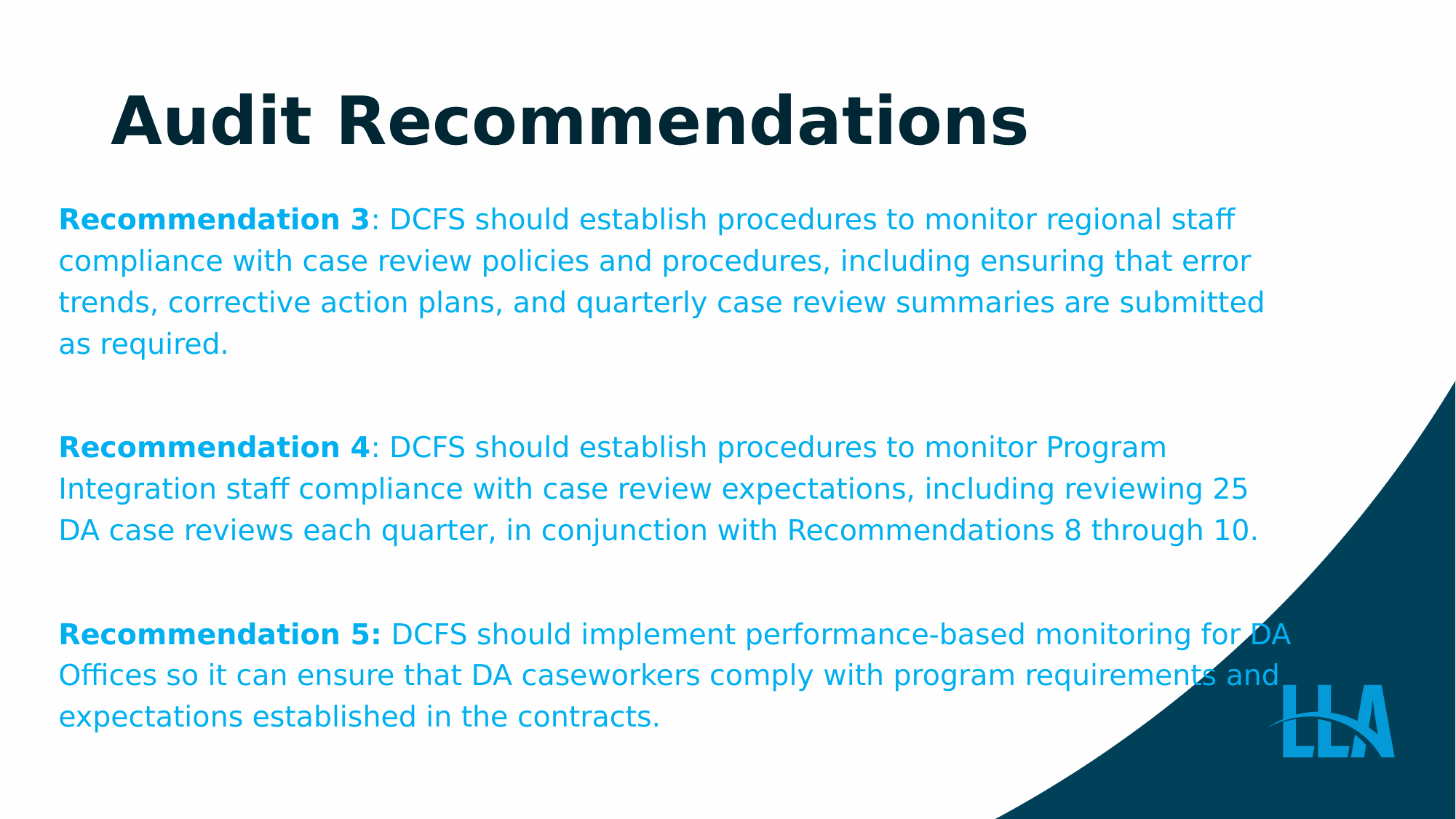

# Audit Recommendations
Recommendation 3: DCFS should establish procedures to monitor regional staff compliance with case review policies and procedures, including ensuring that error trends, corrective action plans, and quarterly case review summaries are submitted as required.

Recommendation 4: DCFS should establish procedures to monitor Program Integration staff compliance with case review expectations, including reviewing 25 DA case reviews each quarter, in conjunction with Recommendations 8 through 10.

Recommendation 5: DCFS should implement performance-based monitoring for DA Offices so it can ensure that DA caseworkers comply with program requirements and expectations established in the contracts.